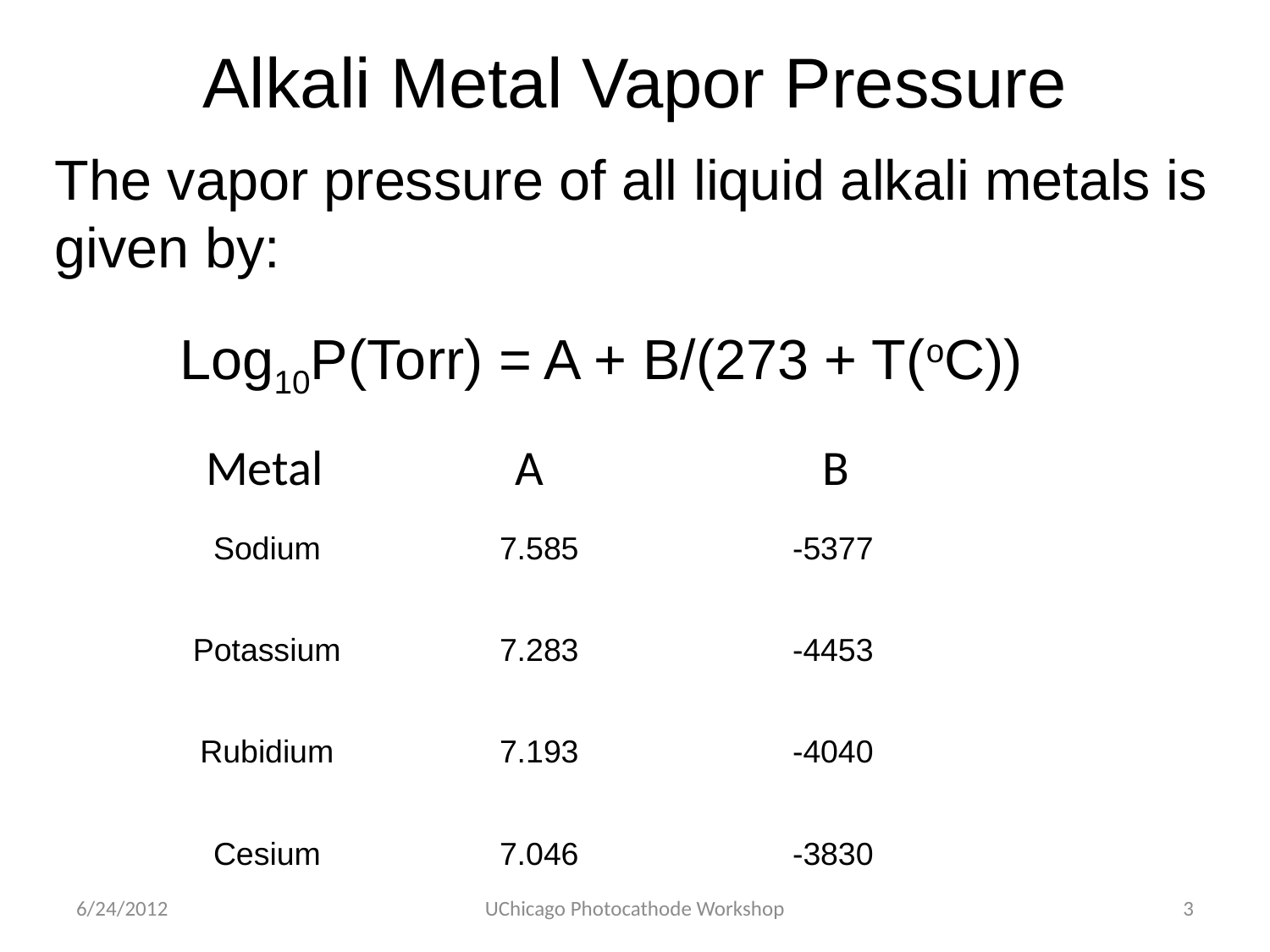

# Alkali Metal Vapor Pressure
The vapor pressure of all liquid alkali metals is given by:

        Log10P(Torr) = A + B/(273 + T(oC))
| MEMTAL |  | A |  | B |
| --- | --- | --- | --- | --- |
|  |  |  |  |  |
| Sodium |  | 7.585 |  | -5377 |
|  |  |  |  |  |
| Potassium |  | 7.283 |  | -4453 |
|  |  |  |  |  |
| Rubidium |  | 7.193 |  | -4040 |
|  |  |  |  |  |
| Cesium |  | 7.046 |  | -3830 |
Metal
A
B
6/24/2012
UChicago Photocathode Workshop
3